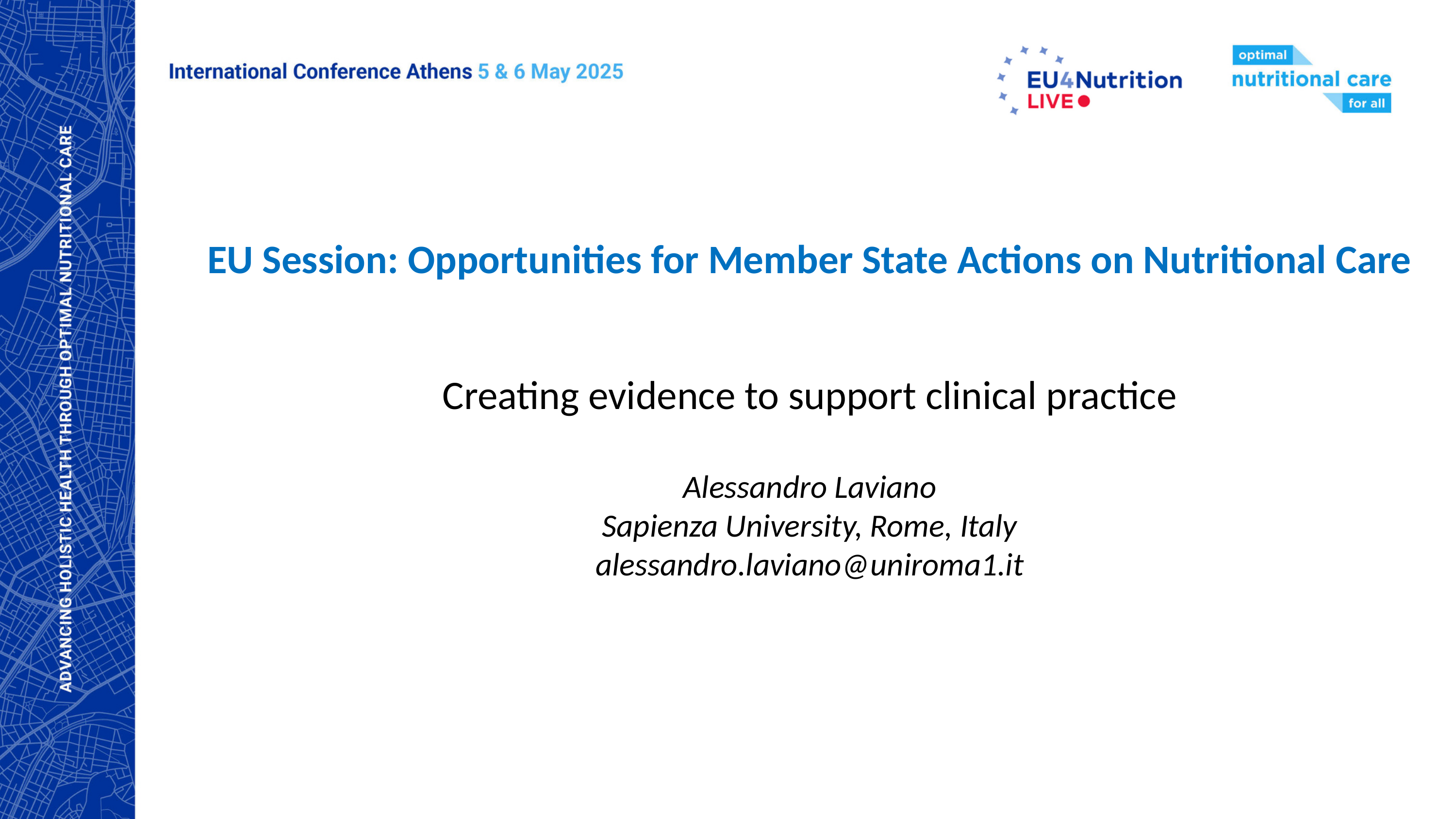

EU Session: Opportunities for Member State Actions on Nutritional Care

Creating evidence to support clinical practice

Alessandro Laviano
Sapienza University, Rome, Italy
alessandro.laviano@uniroma1.it